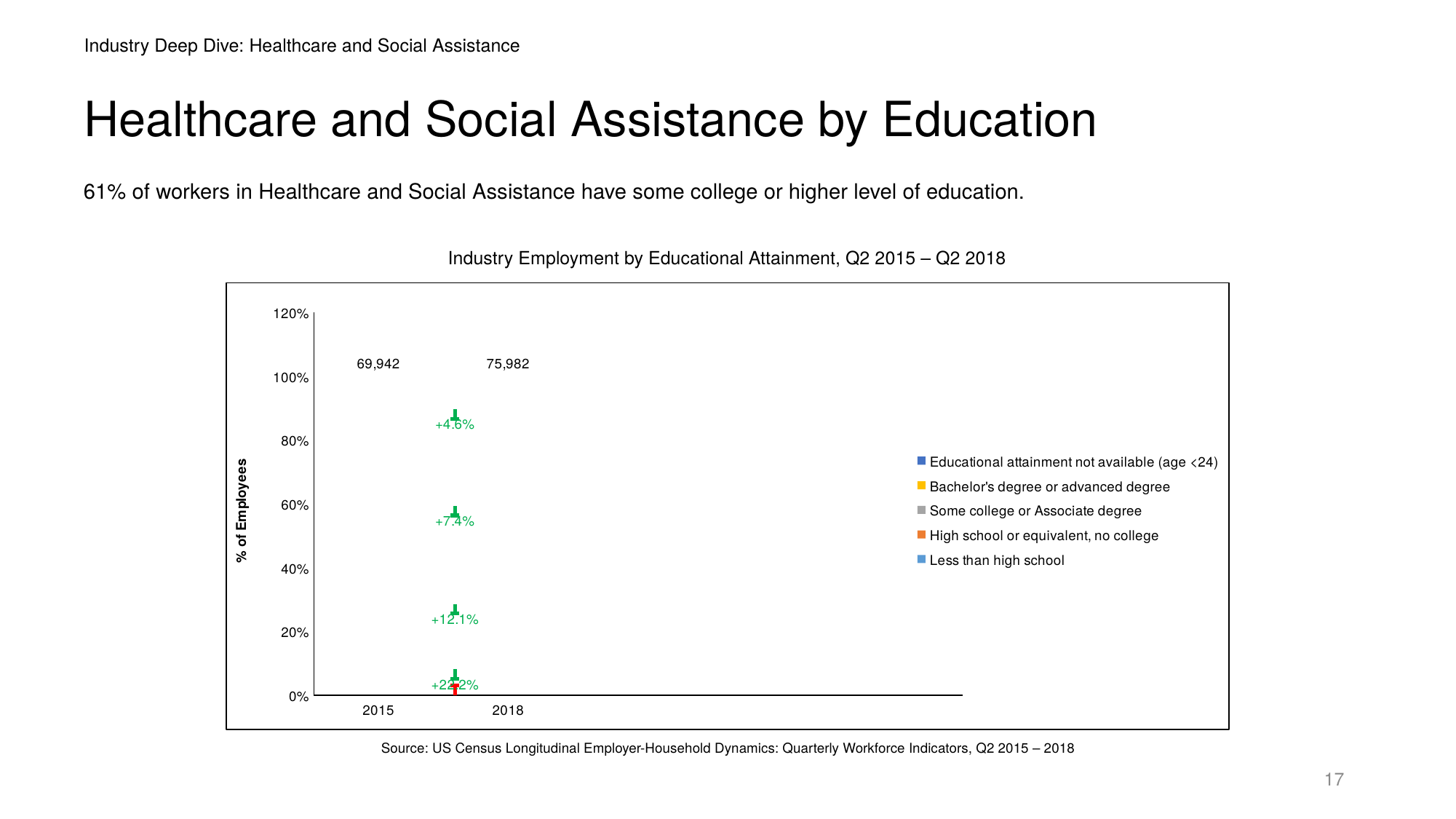

Industry Deep Dive: Healthcare and Social Assistance
# Healthcare and Social Assistance by Education
61% of workers in Healthcare and Social Assistance have some college or higher level of education.
Industry Employment by Educational Attainment, Q2 2015 – Q2 2018
Source: US Census Longitudinal Employer-Household Dynamics: Quarterly Workforce Indicators, Q2 2015 – 2018

### Chart

| Category | Less than high school | High school or equivalent, no college | Some college or Associate degree | Bachelor's degree or advanced degree | Educational attainment not available (age <24) | Increase | Decrease | Share |
|---|---|---|---|---|---|---|---|---|
| 2015 | 5666.0 | 13896.0 | 21731.0 | 22027.0 | 6622.0 | 0.08110052380827039 | None | 1.0 |
| 2018 | 6922.0 | 15584.0 | 23331.0 | 23046.0 | 7099.0 | 0.28620173198915533 | None | 1.0 |
17